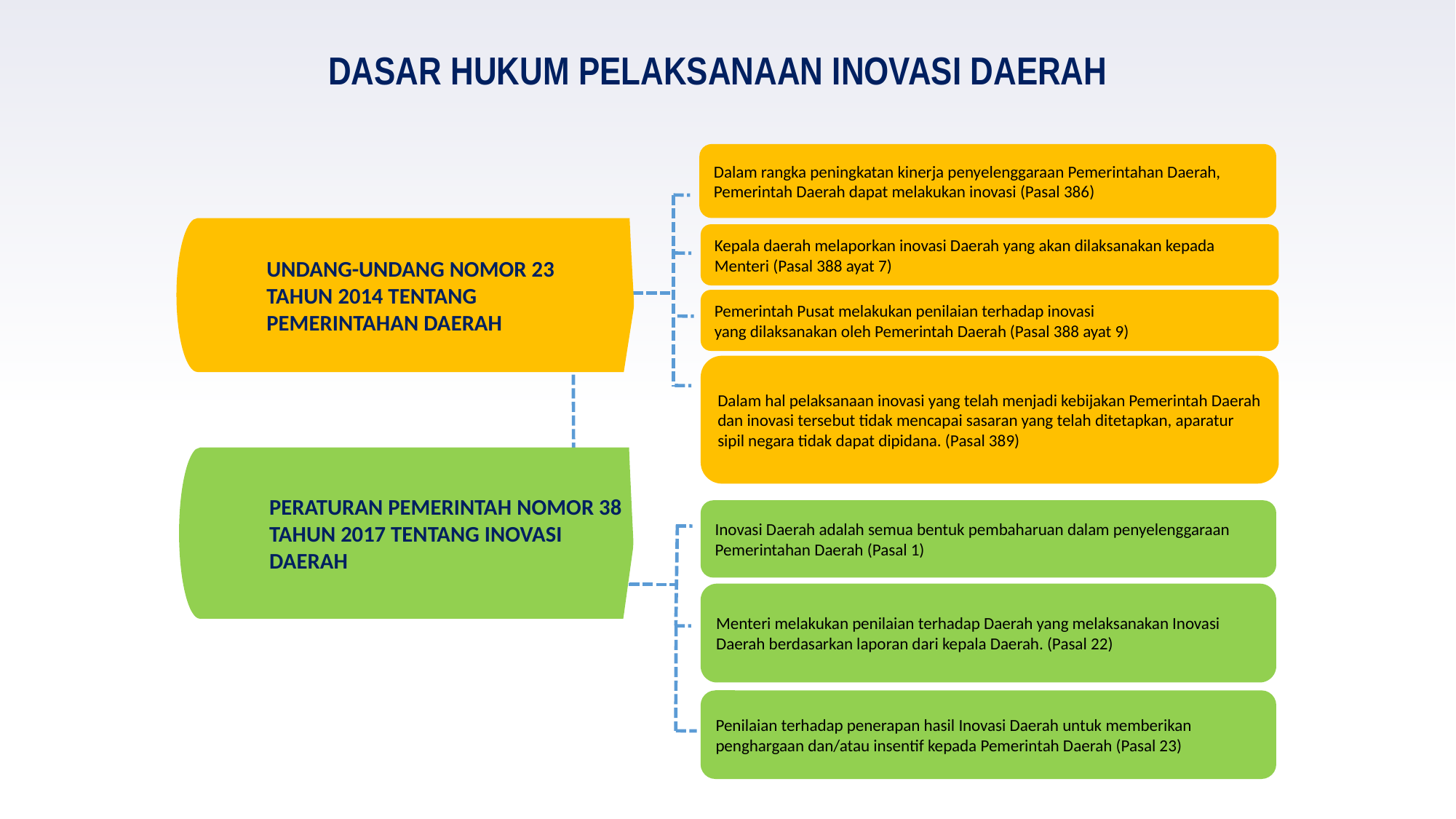

DASAR HUKUM PELAKSANAAN INOVASI DAERAH
Dalam rangka peningkatan kinerja penyelenggaraan Pemerintahan Daerah, Pemerintah Daerah dapat melakukan inovasi (Pasal 386)
UNDANG-UNDANG NOMOR 23 TAHUN 2014 TENTANG PEMERINTAHAN DAERAH
Kepala daerah melaporkan inovasi Daerah yang akan dilaksanakan kepada Menteri (Pasal 388 ayat 7)
Pemerintah Pusat melakukan penilaian terhadap inovasi
yang dilaksanakan oleh Pemerintah Daerah (Pasal 388 ayat 9)
Dalam hal pelaksanaan inovasi yang telah menjadi kebijakan Pemerintah Daerah dan inovasi tersebut tidak mencapai sasaran yang telah ditetapkan, aparatur sipil negara tidak dapat dipidana. (Pasal 389)
PERATURAN PEMERINTAH NOMOR 38 TAHUN 2017 TENTANG INOVASI DAERAH
Inovasi Daerah adalah semua bentuk pembaharuan dalam penyelenggaraan Pemerintahan Daerah (Pasal 1)
Menteri melakukan penilaian terhadap Daerah yang melaksanakan Inovasi Daerah berdasarkan laporan dari kepala Daerah. (Pasal 22)
Penilaian terhadap penerapan hasil Inovasi Daerah untuk memberikan penghargaan dan/atau insentif kepada Pemerintah Daerah (Pasal 23)